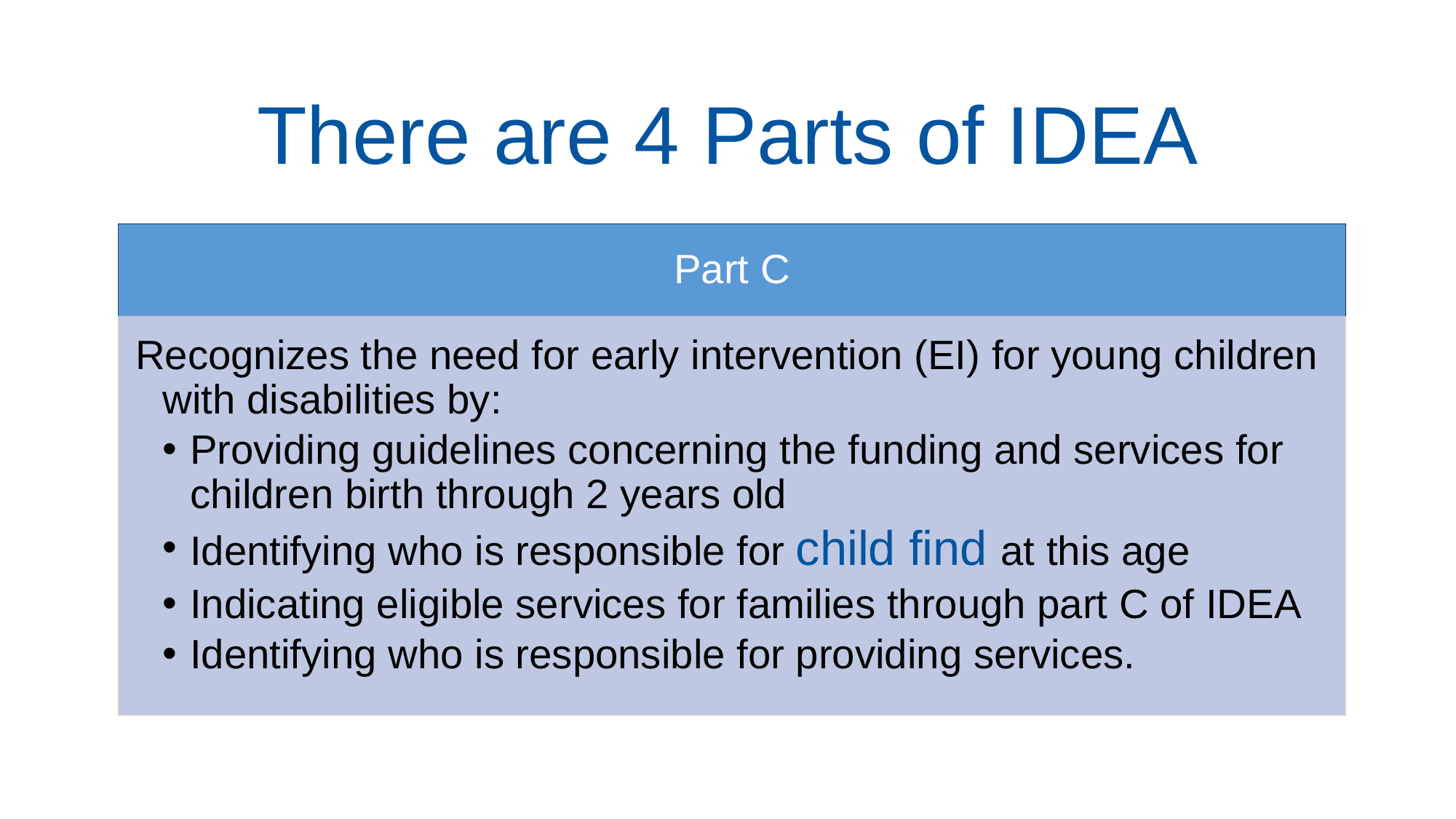

There are 4 Parts of IDEA

Part C

Recognizes the need for early intervention (EI) for young children with disabilities by:
Providing guidelines concerning the funding and services for children birth through 2 years old
Identifying who is responsible for child find at this age
Indicating eligible services for families through part C of IDEA
Identifying who is responsible for providing services.